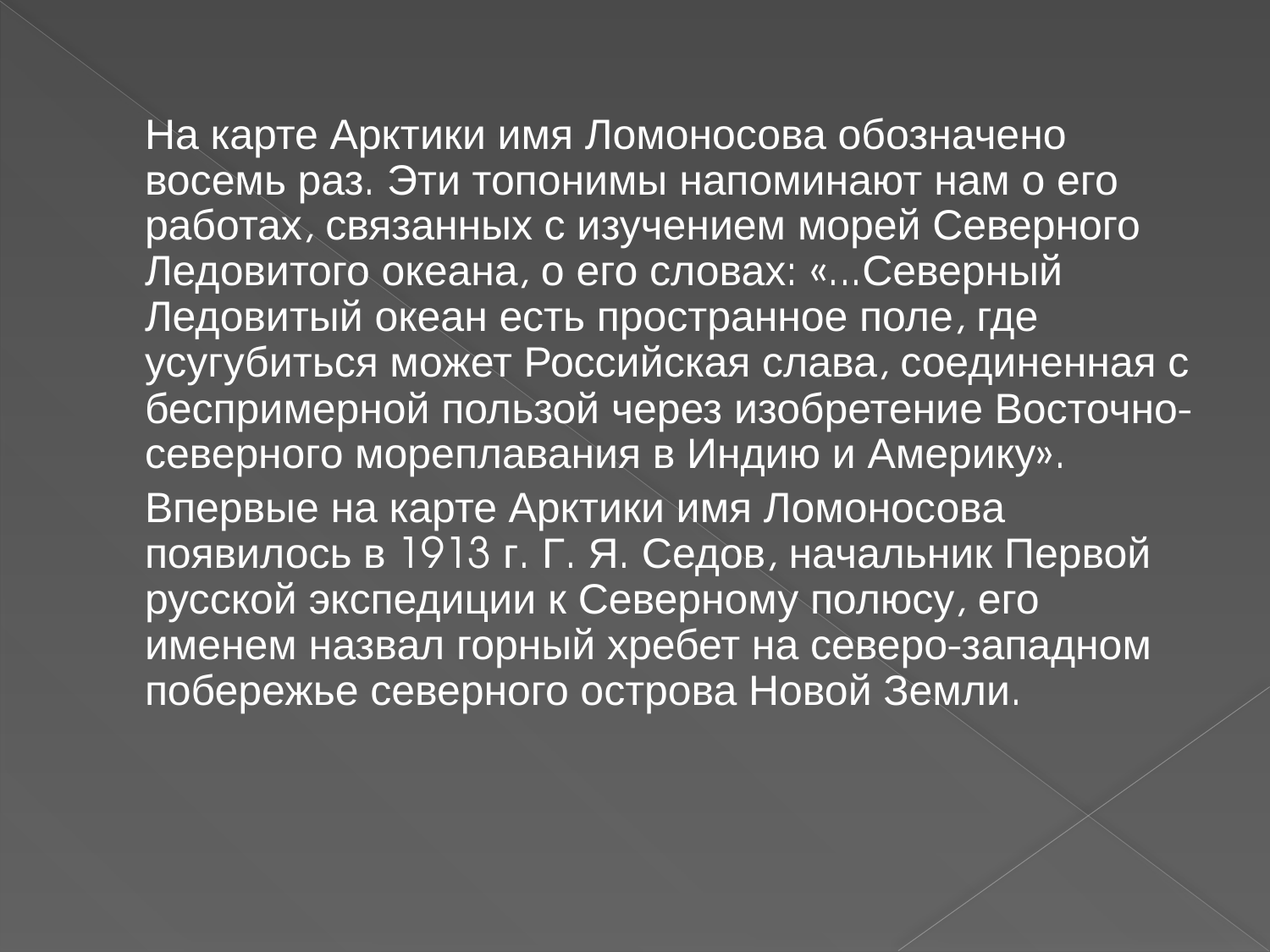

На карте Арктики имя Ломоносова обозначено восемь раз. Эти топонимы напоминают нам о его работах, связанных с изучением морей Северного Ледовитого океана, о его словах: «...Северный Ледовитый океан есть пространное поле, где усугубиться может Российская слава, соединенная с беспримерной пользой через изобретение Восточно-северного мореплавания в Индию и Америку».
	Впервые на карте Арктики имя Ломоносова появилось в 1913 г. Г. Я. Седов, начальник Первой русской экспедиции к Северному полюсу, его именем назвал горный хребет на северо-западном побережье северного острова Новой Земли.